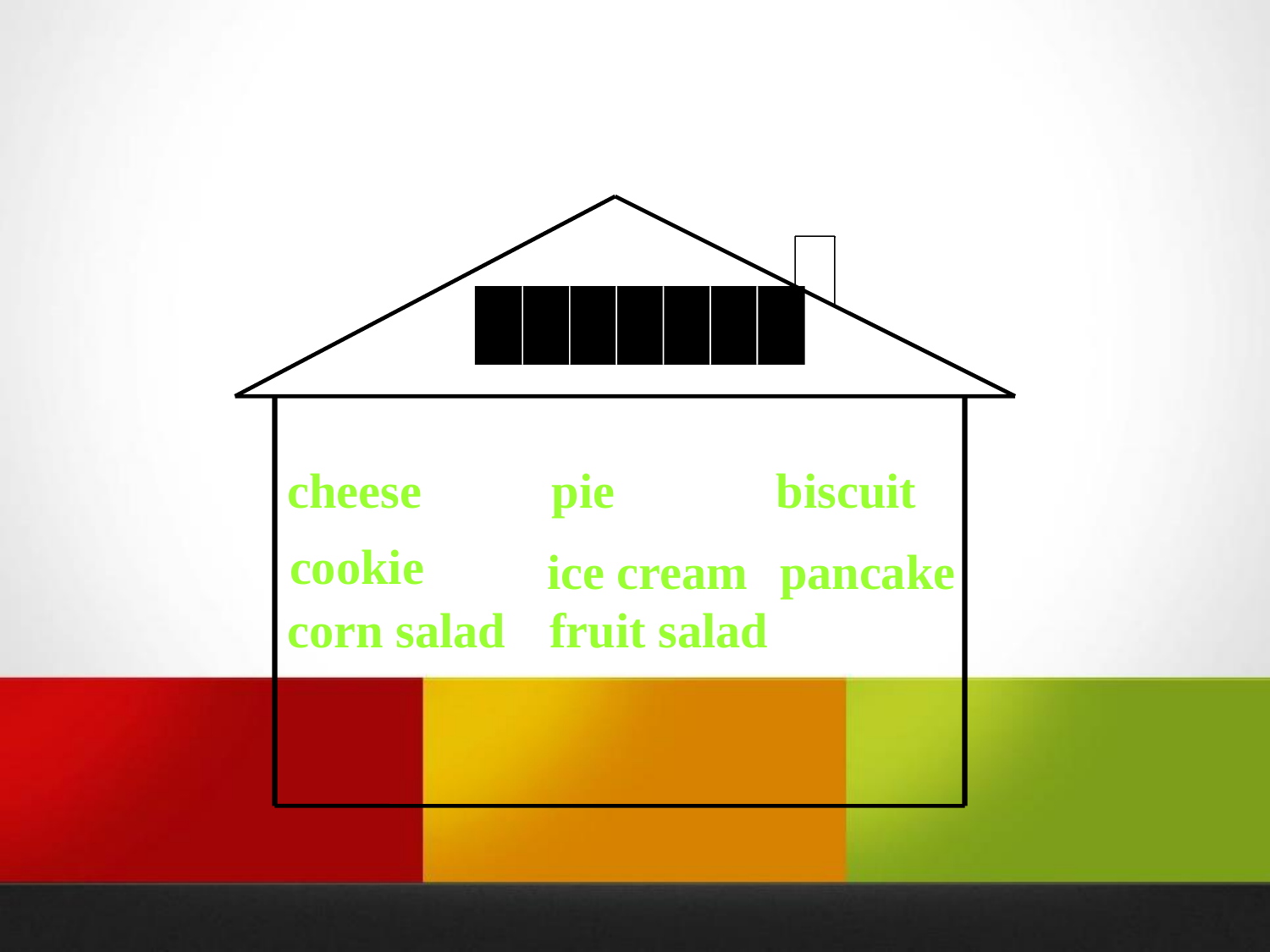

_______

cheese
 pie
   biscuit
 cookie
ice cream
 pancake
corn salad
 fruit salad